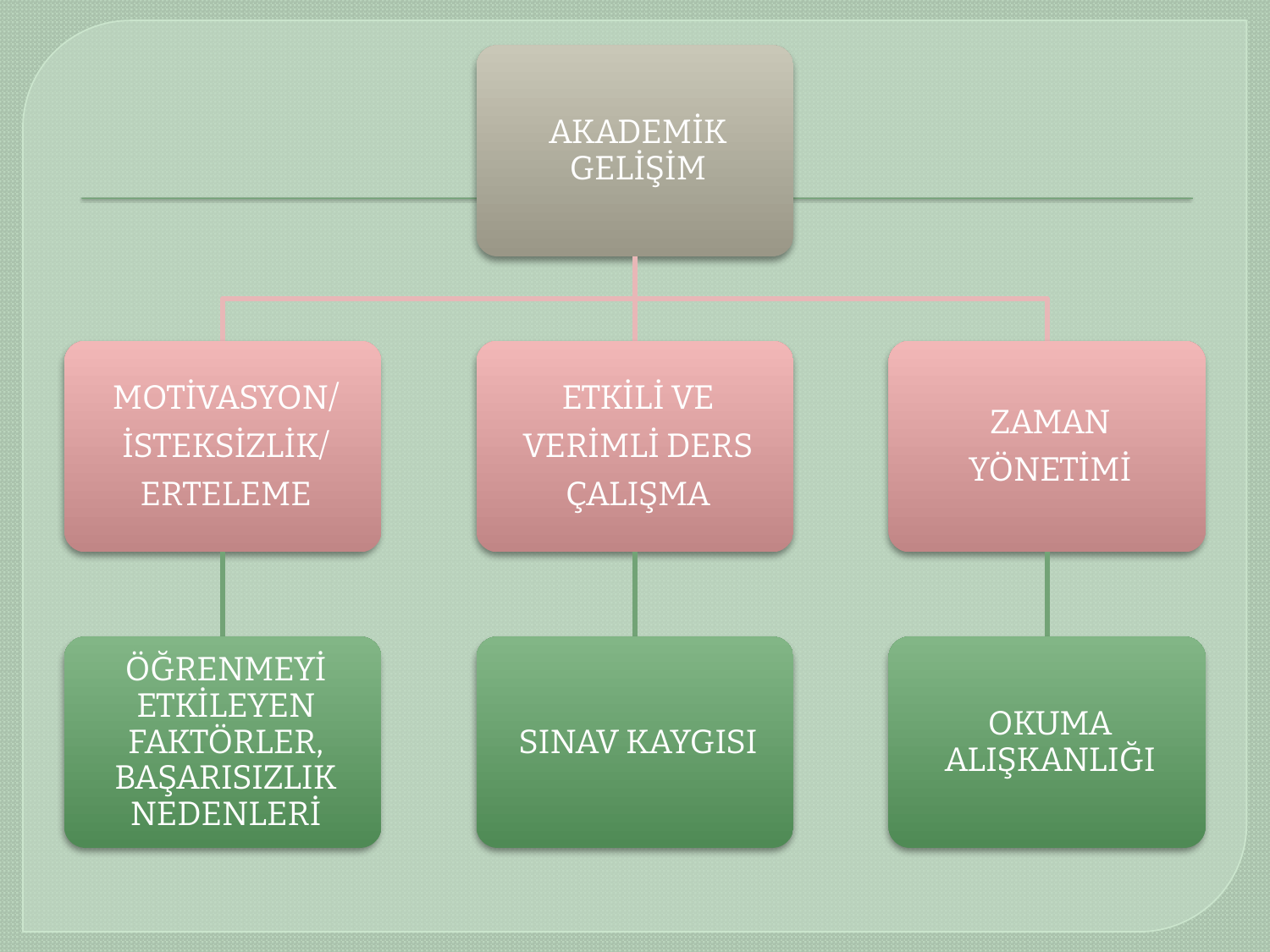

AKADEMİK GELİŞİM
MOTİVASYON/
İSTEKSİZLİK/
ERTELEME
ÖĞRENMEYİ ETKİLEYEN FAKTÖRLER, BAŞARISIZLIK NEDENLERİ
ETKİLİ VE
VERİMLİ DERS
ÇALIŞMA
SINAV KAYGISI
ZAMAN
YÖNETİMİ
OKUMA ALIŞKANLIĞI